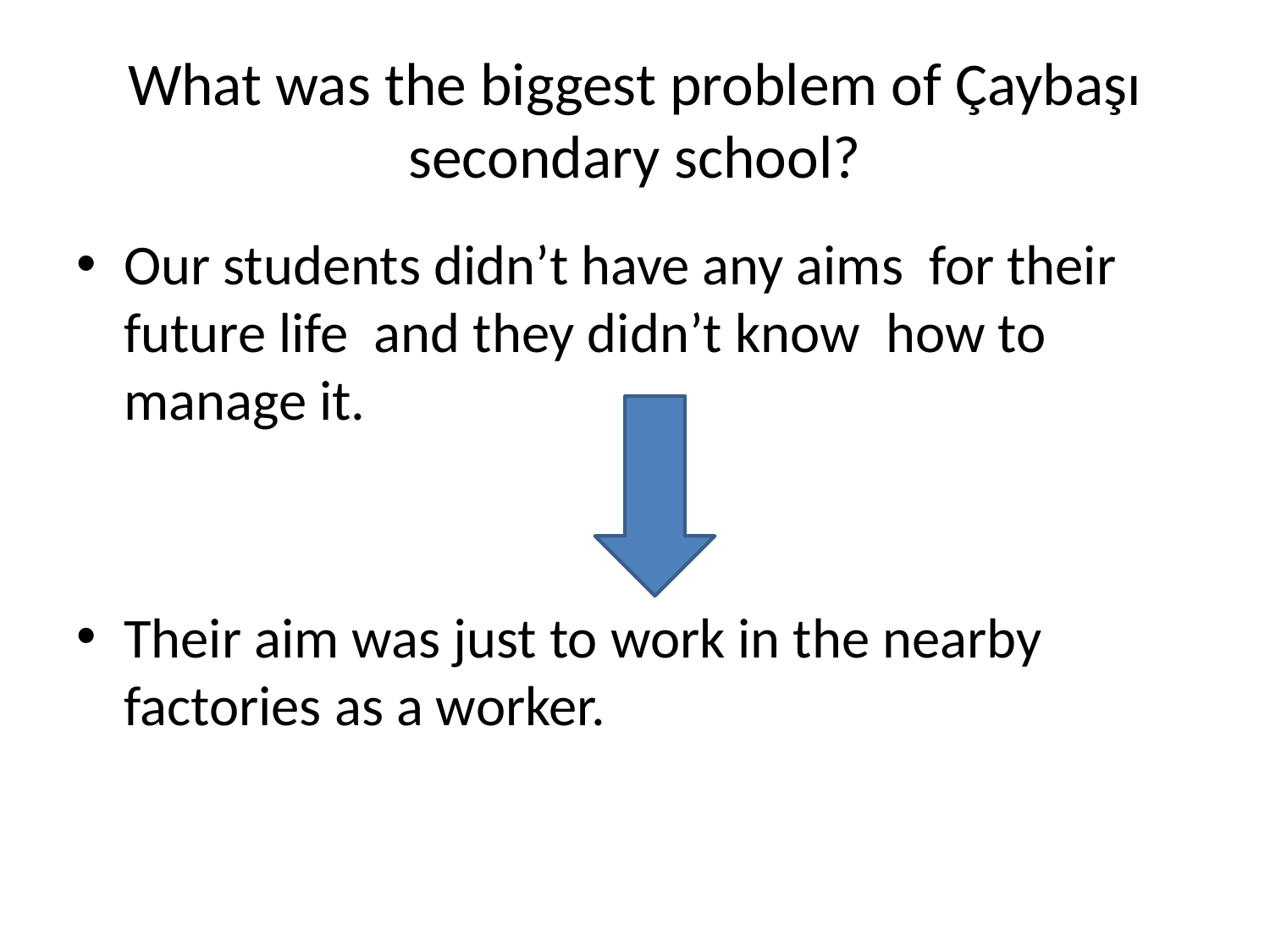

# What was the biggest problem of Çaybaşı secondary school?
Our students didn’t have any aims  for their future life  and they didn’t know  how to manage it.

Their aim was just to work in the nearby  factories as a worker.